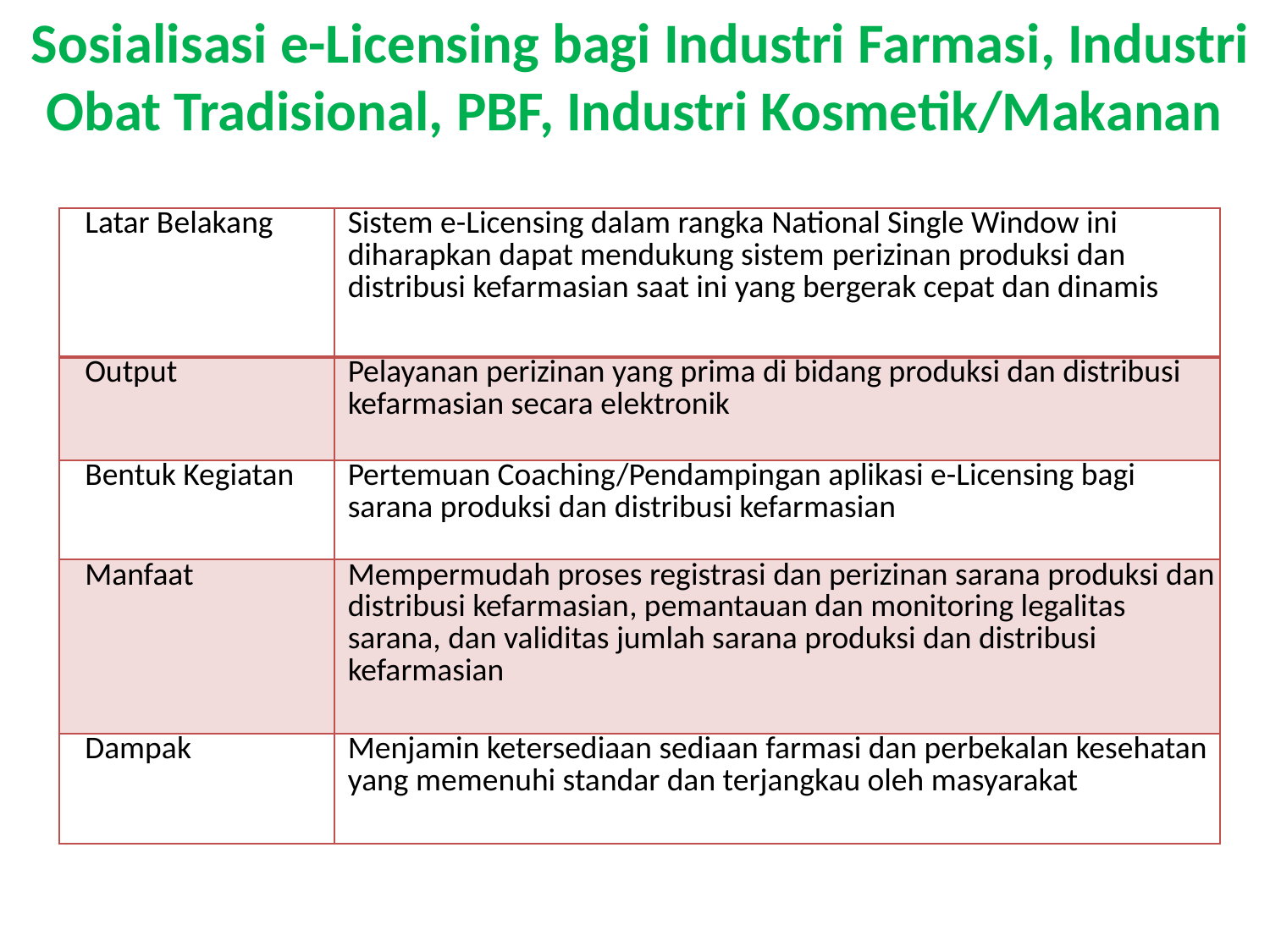

# Sosialisasi e-Licensing bagi Industri Farmasi, Industri Obat Tradisional, PBF, Industri Kosmetik/Makanan
| Latar Belakang | Sistem e-Licensing dalam rangka National Single Window ini diharapkan dapat mendukung sistem perizinan produksi dan distribusi kefarmasian saat ini yang bergerak cepat dan dinamis |
| --- | --- |
| Output | Pelayanan perizinan yang prima di bidang produksi dan distribusi kefarmasian secara elektronik |
| Bentuk Kegiatan | Pertemuan Coaching/Pendampingan aplikasi e-Licensing bagi sarana produksi dan distribusi kefarmasian |
| Manfaat | Mempermudah proses registrasi dan perizinan sarana produksi dan distribusi kefarmasian, pemantauan dan monitoring legalitas sarana, dan validitas jumlah sarana produksi dan distribusi kefarmasian |
| Dampak | Menjamin ketersediaan sediaan farmasi dan perbekalan kesehatan yang memenuhi standar dan terjangkau oleh masyarakat |